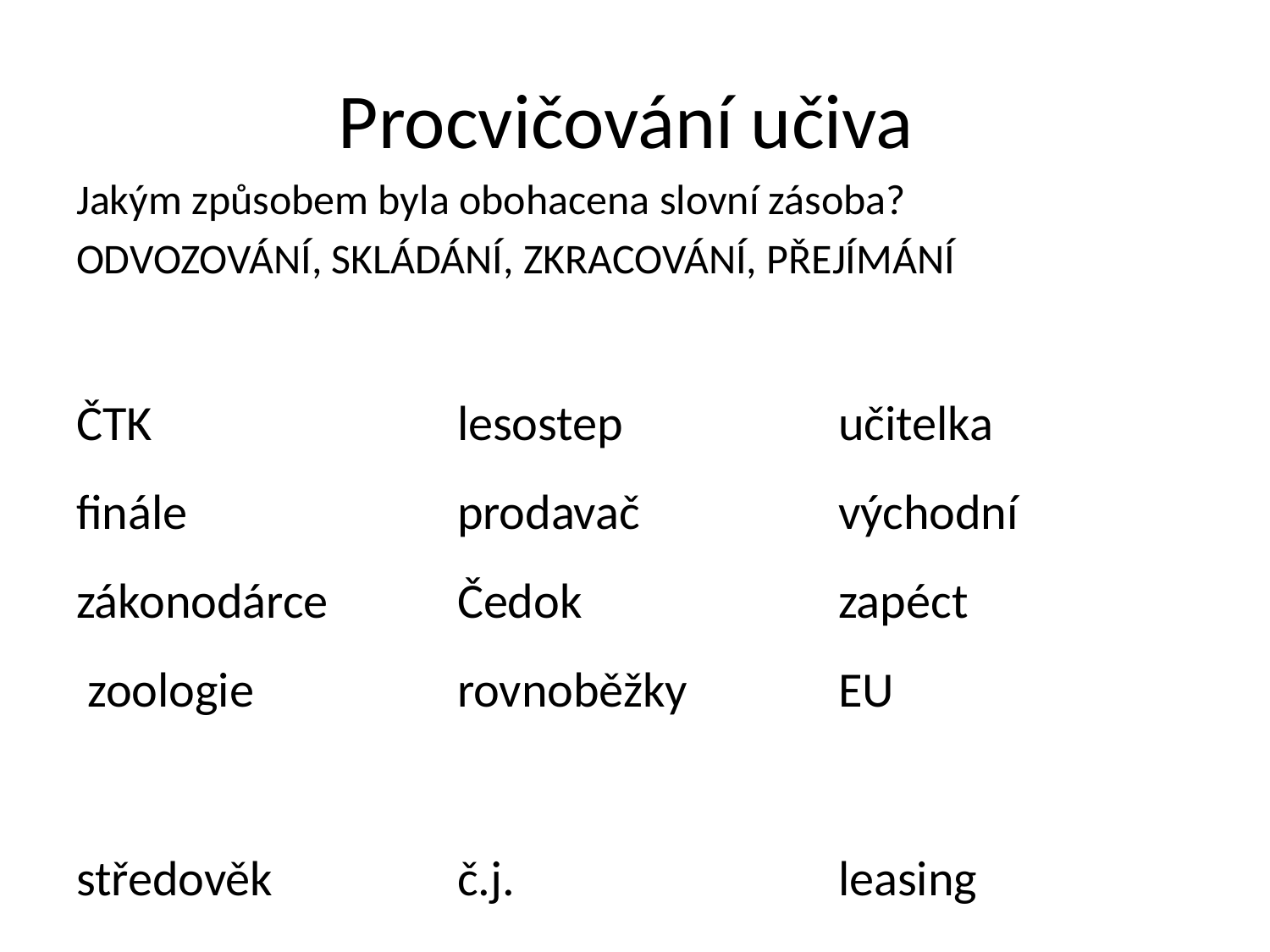

# Procvičování učiva
Jakým způsobem byla obohacena slovní zásoba?
ODVOZOVÁNÍ, SKLÁDÁNÍ, ZKRACOVÁNÍ, PŘEJÍMÁNÍ

ČTK			lesostep		učitelka                 finále			prodavač		východní            zákonodárce		Čedok			zapéct                      zoologie		rovnoběžky		EU
středověk		č.j.			leasing